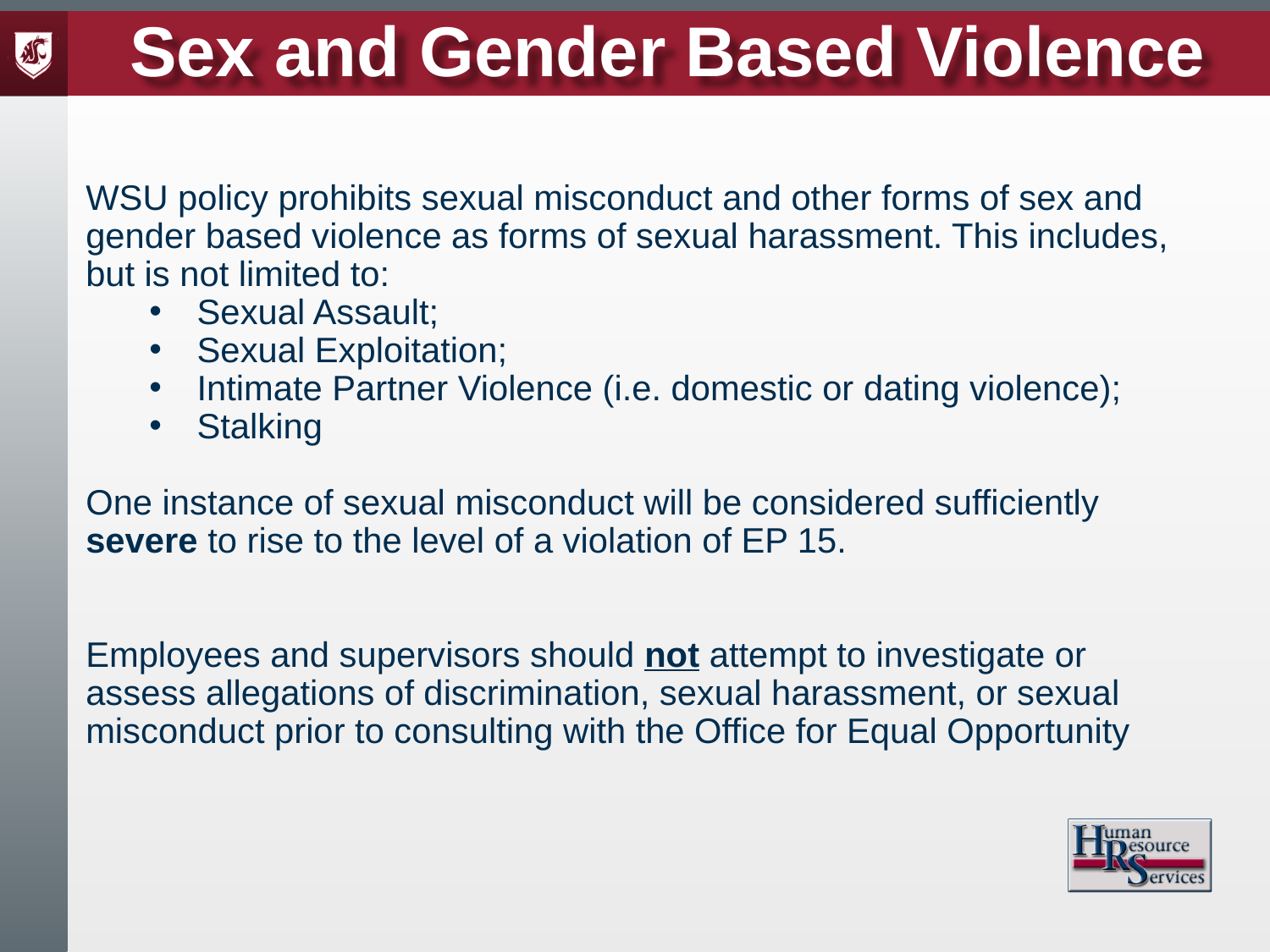

Sex and Gender Based Violence
WSU policy prohibits sexual misconduct and other forms of sex and gender based violence as forms of sexual harassment. This includes, but is not limited to:
Sexual Assault;
Sexual Exploitation;
Intimate Partner Violence (i.e. domestic or dating violence);
Stalking

One instance of sexual misconduct will be considered sufficiently severe to rise to the level of a violation of EP 15.

Employees and supervisors should not attempt to investigate or assess allegations of discrimination, sexual harassment, or sexual misconduct prior to consulting with the Office for Equal Opportunity